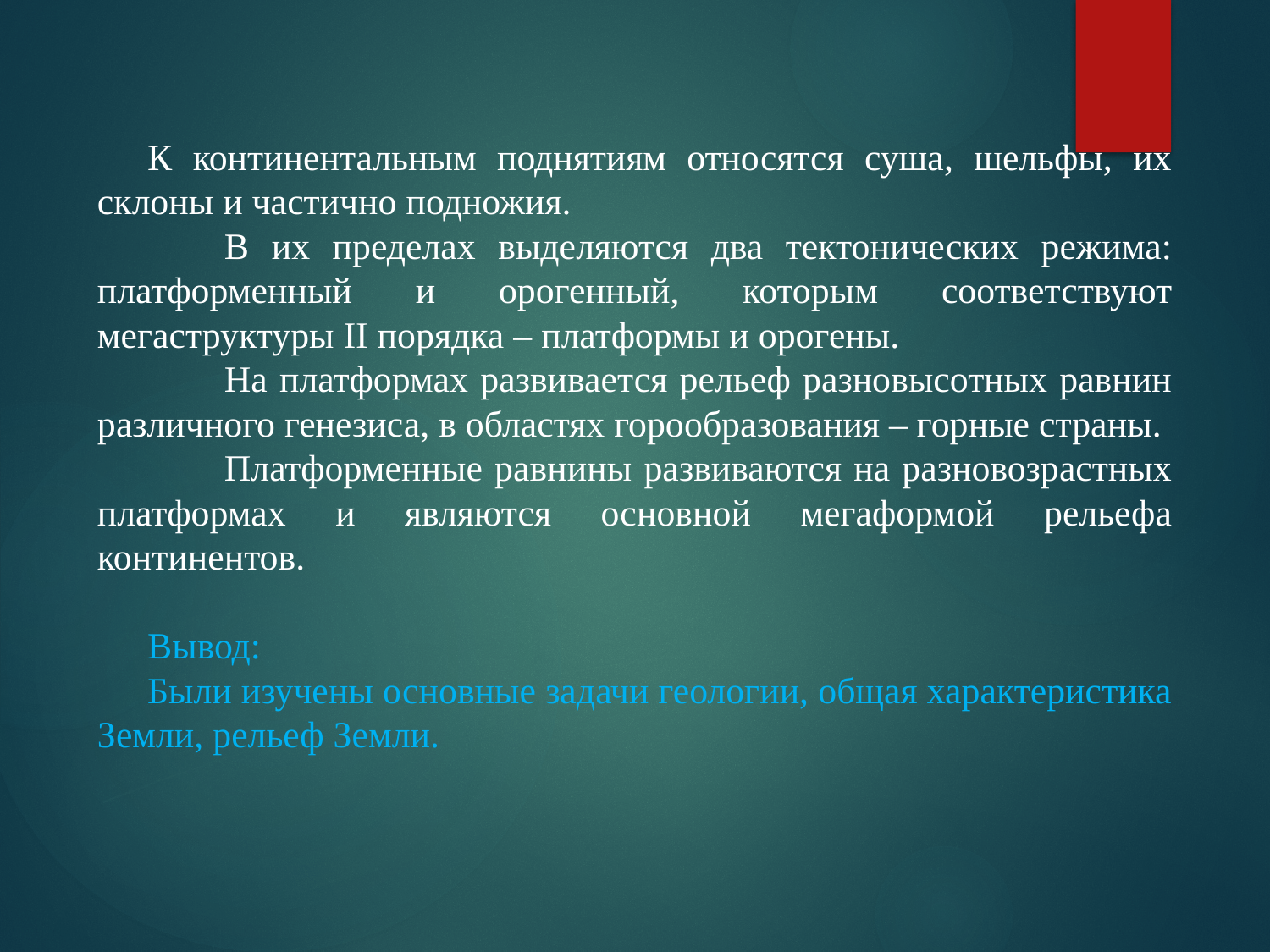

К континентальным поднятиям относятся суша, шельфы, их склоны и частично подножия.
	В их пределах выделяются два тектонических режима: платформенный и орогенный, которым соответствуют мегаструктуры II порядка – платформы и орогены.
	На платформах развивается рельеф разновысотных равнин различного генезиса, в областях горообразования – горные страны.
	Платформенные равнины развиваются на разновозрастных платформах и являются основной мегаформой рельефа континентов.

Вывод:
Были изучены основные задачи геологии, общая характеристика Земли, рельеф Земли.